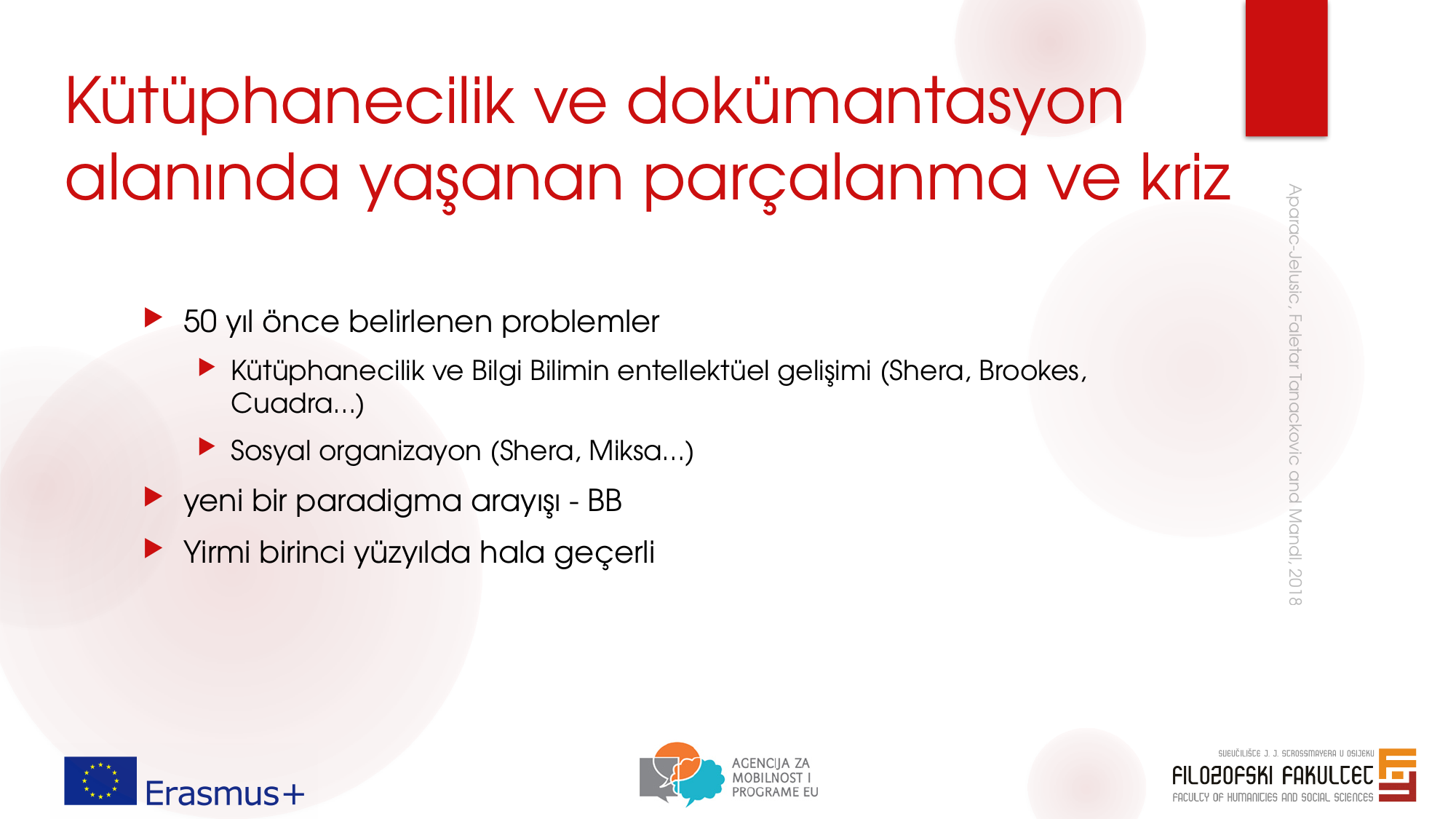

# Kütüphanecilik ve dokümantasyon alanında yaşanan parçalanma ve kriz

50 yıl önce belirlenen problemler
Kütüphanecilik ve Bilgi Bilimin entellektüel gelişimi (Shera, Brookes, Cuadra…)
Sosyal organizayon (Shera, Miksa…)
yeni bir paradigma arayışı - BB
Yirmi birinci yüzyılda hala geçerli
Aparac-Jelusic, Faletar Tanackovic and Mandl, 2018